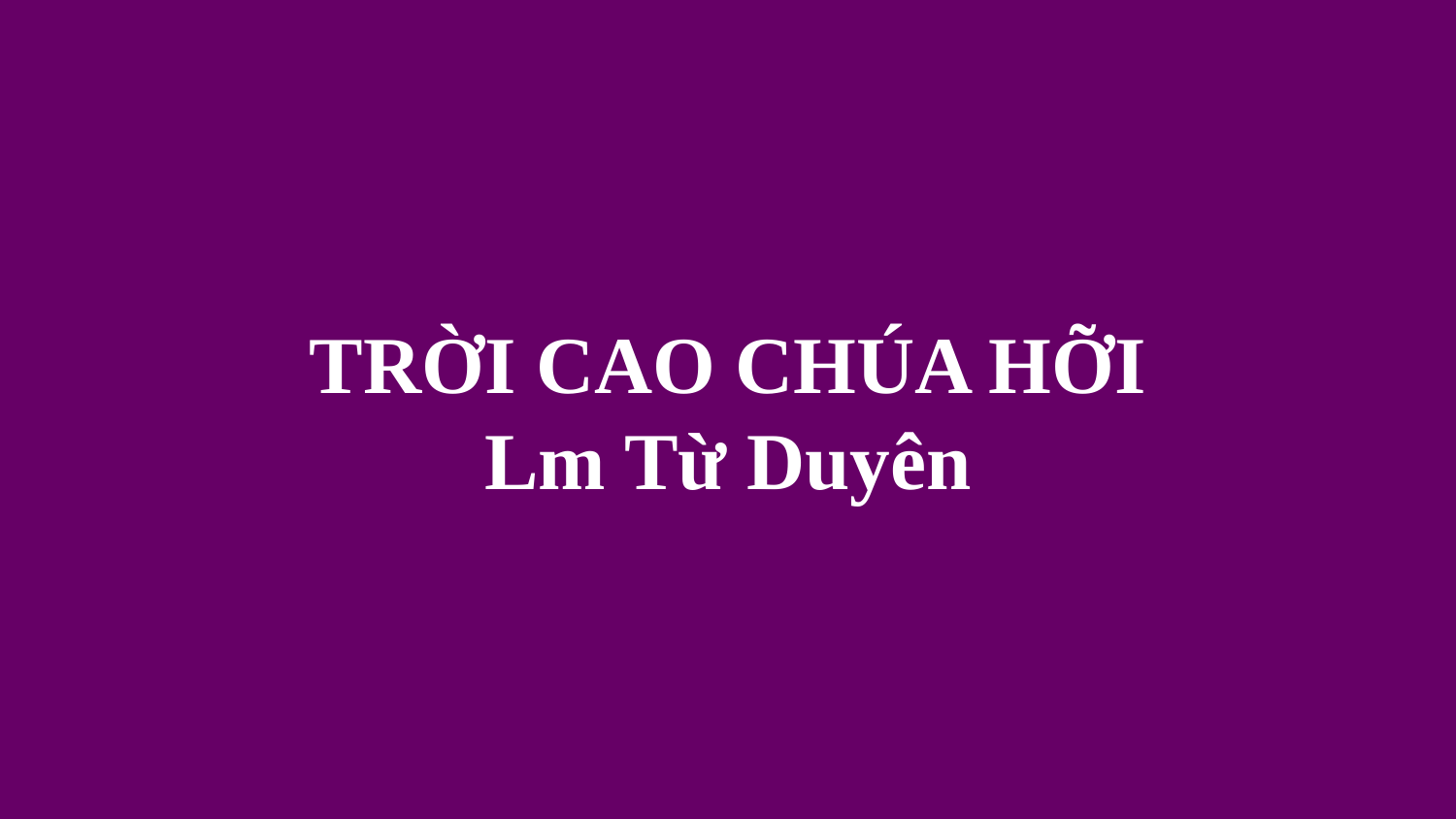

# TRỜI CAO CHÚA HỠI Lm Từ Duyên